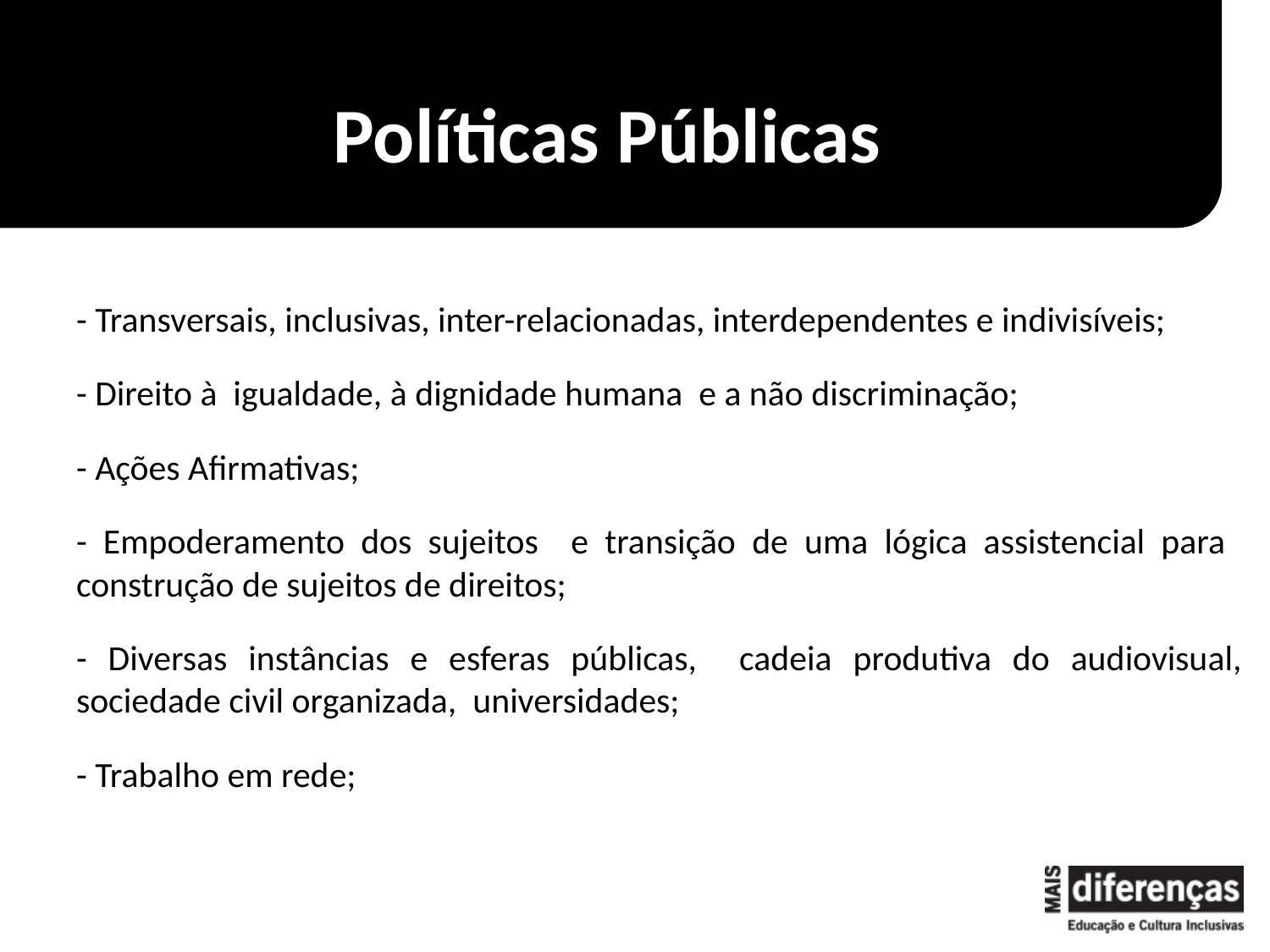

# Políticas Públicas

- Transversais, inclusivas, inter-relacionadas, interdependentes e indivisíveis;
- Direito à  igualdade, à dignidade humana  e a não discriminação;
- Ações Afirmativas;
- Empoderamento dos sujeitos  e transição de uma lógica assistencial para  construção de sujeitos de direitos;
- Diversas instâncias e esferas públicas,  cadeia produtiva do audiovisual, sociedade civil organizada,  universidades;
- Trabalho em rede;